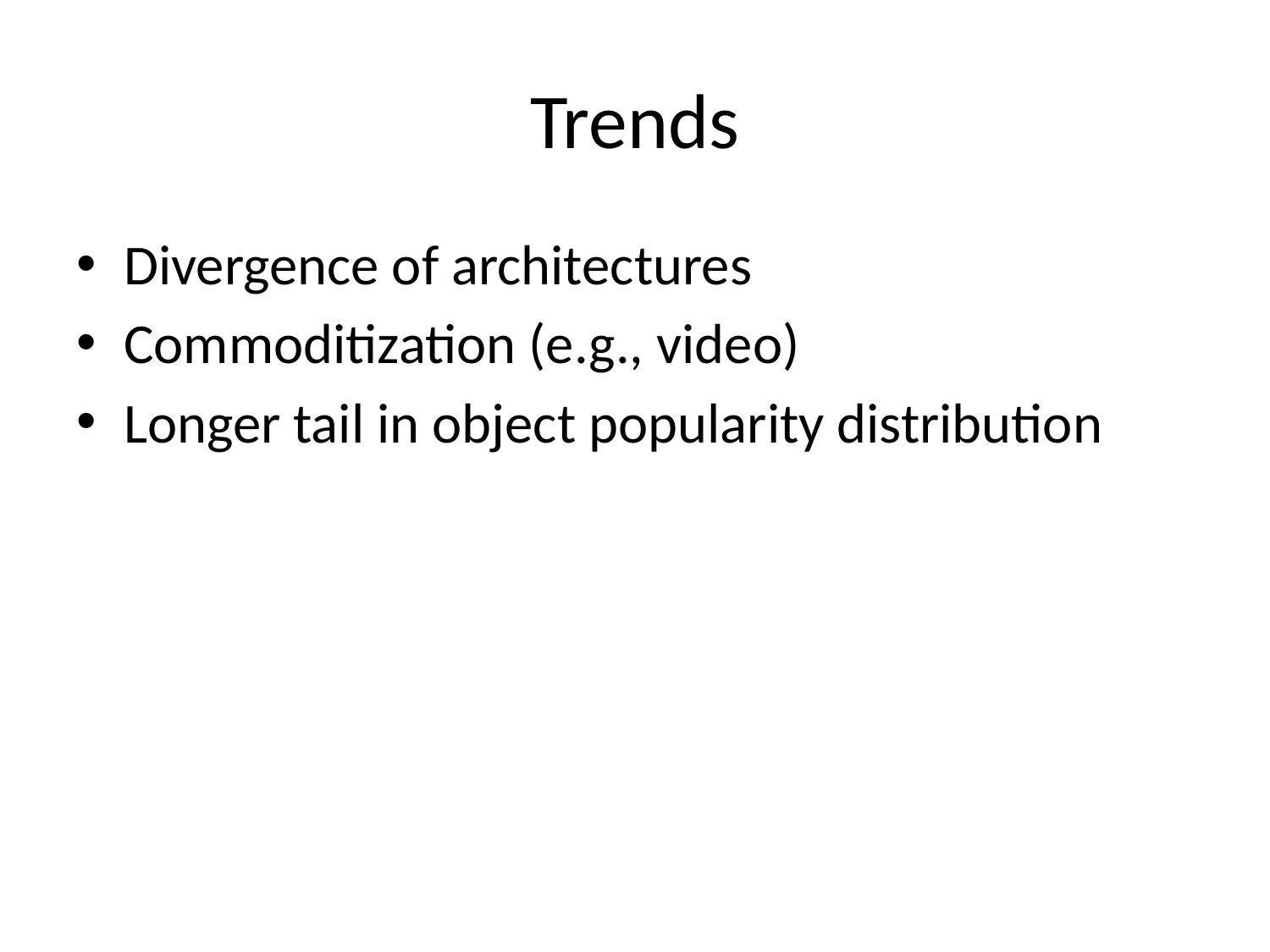

# Trends
Divergence of architectures
Commoditization (e.g., video)
Longer tail in object popularity distribution